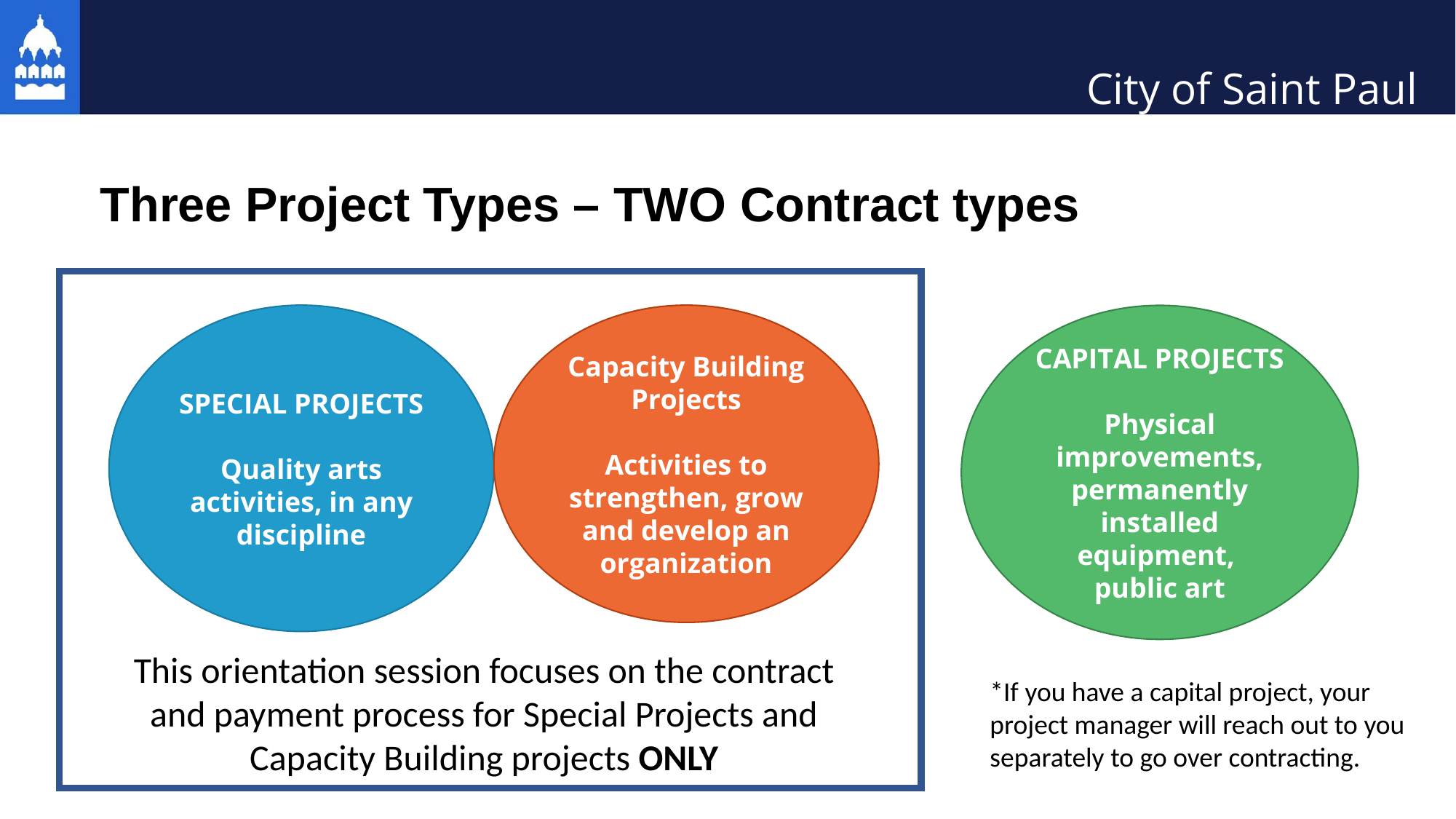

City of Saint Paul
# Three Project Types – TWO Contract types

SPECIAL PROJECTS

Quality arts activities, in any discipline
Capacity Building Projects

Activities to strengthen, grow and develop an organization
CAPITAL PROJECTS

Physical improvements, permanently installed equipment,
public art
This orientation session focuses on the contract and payment process for Special Projects and Capacity Building projects ONLY
*If you have a capital project, your project manager will reach out to you separately to go over contracting.